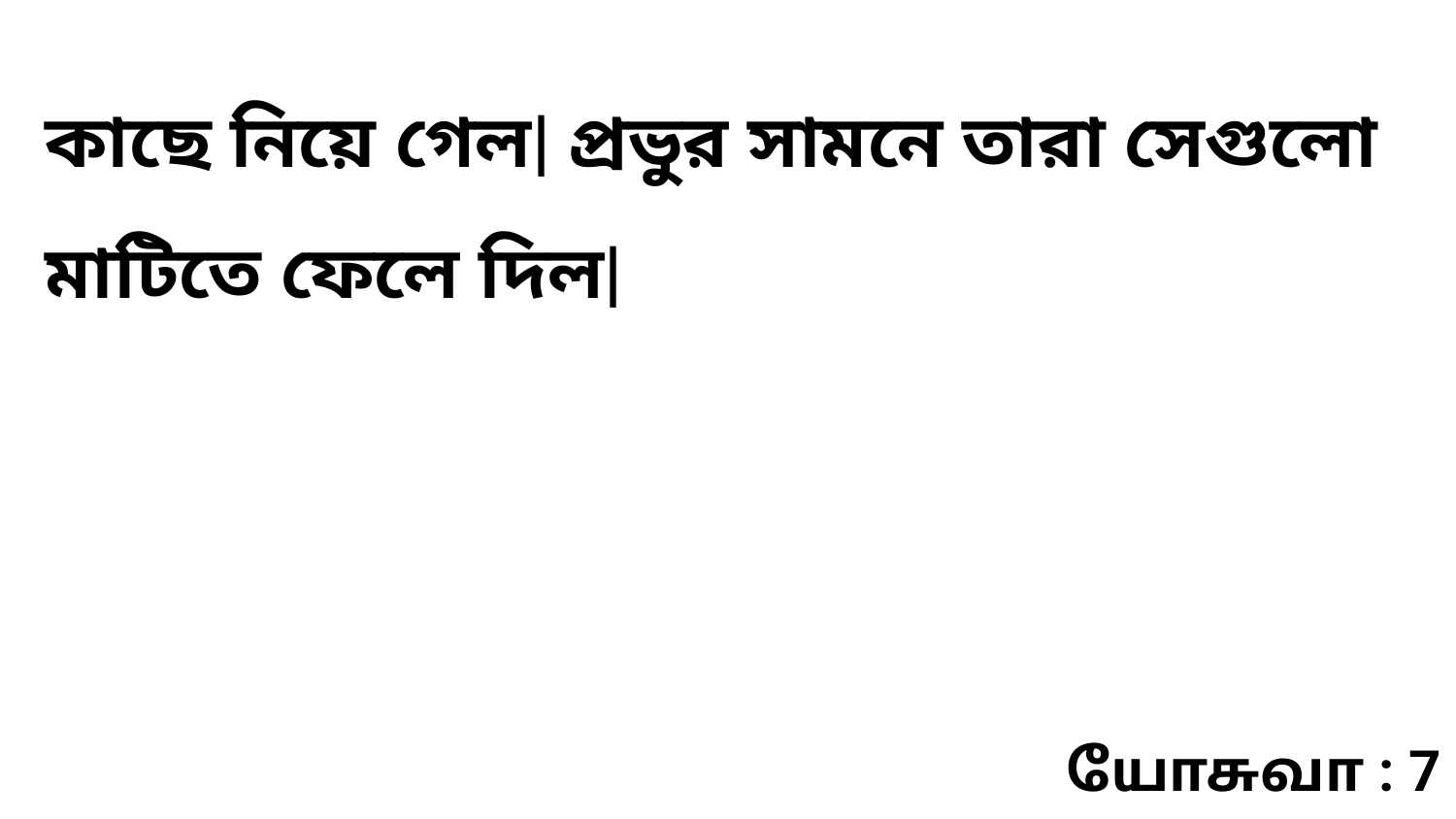

কাছে নিয়ে গেল| প্রভুর সামনে তারা সেগুলো মাটিতে ফেলে দিল|
யோசுவா : 7